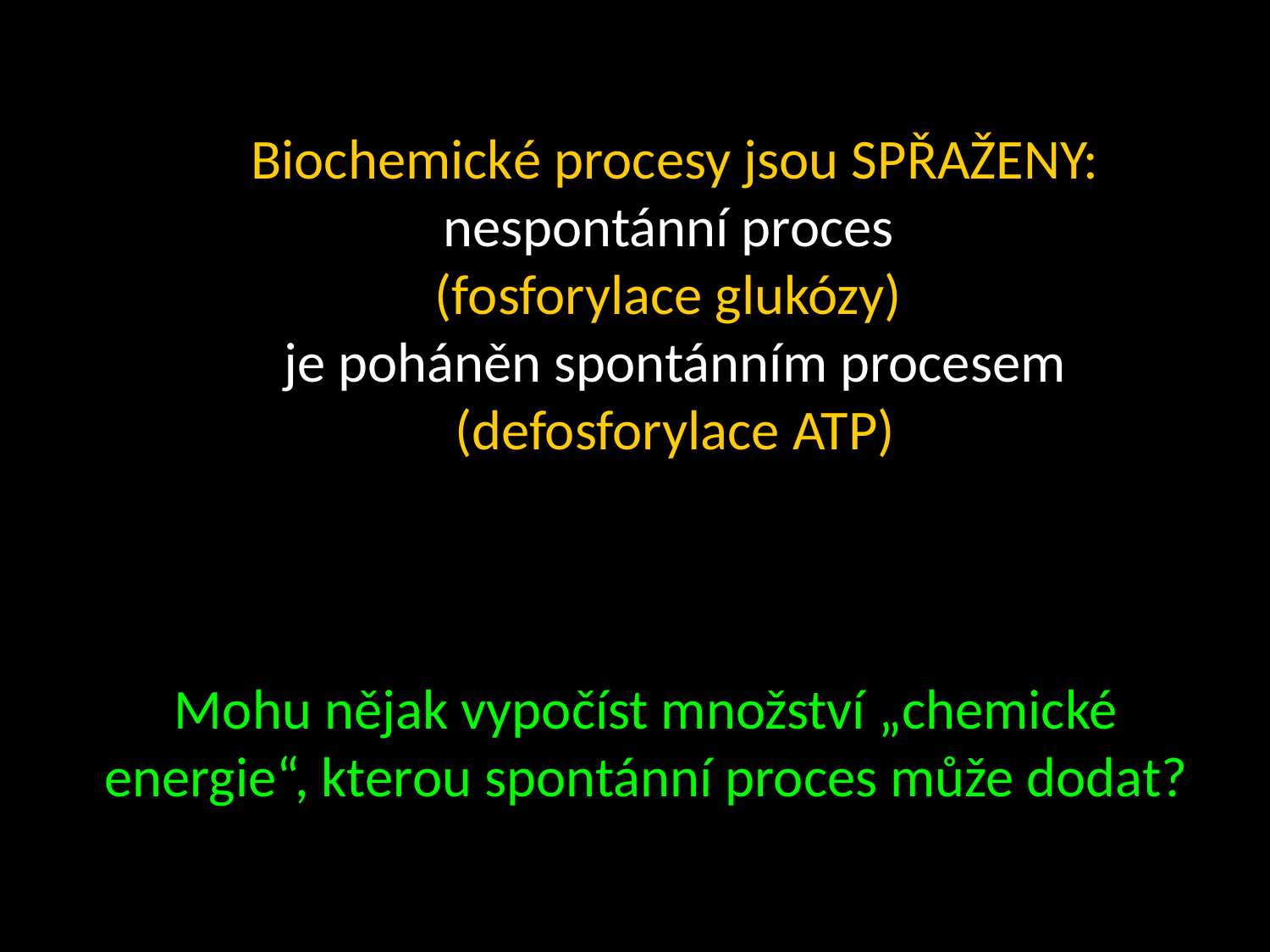

Biochemické procesy jsou SPŘAŽENY: nespontánní proces
(fosforylace glukózy)
je poháněn spontánním procesem (defosforylace ATP)
Mohu nějak vypočíst množství „chemické energie“, kterou spontánní proces může dodat?